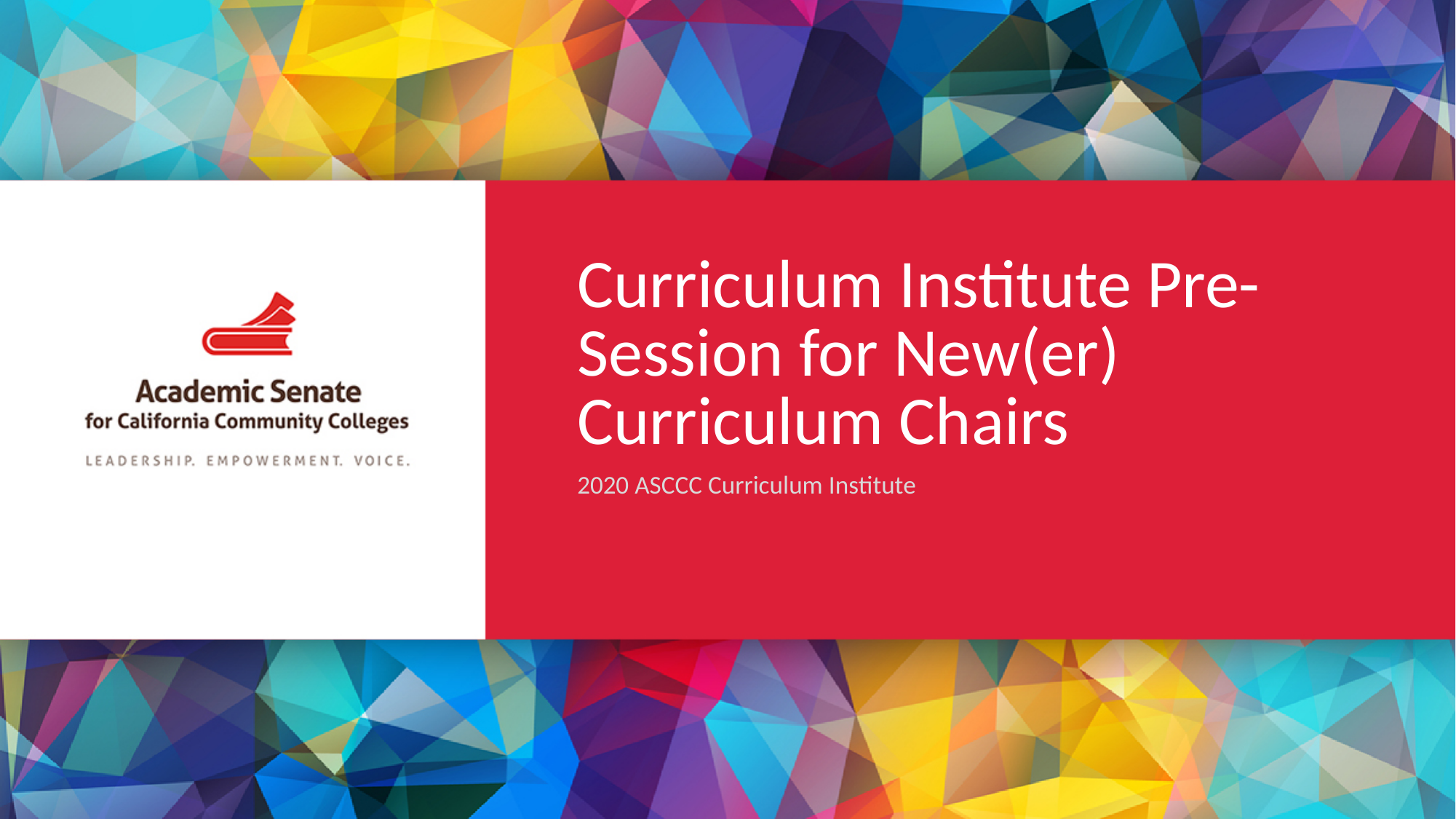

# Curriculum Institute Pre-Session for New(er) Curriculum Chairs 2020 ASCCC Curriculum Institute